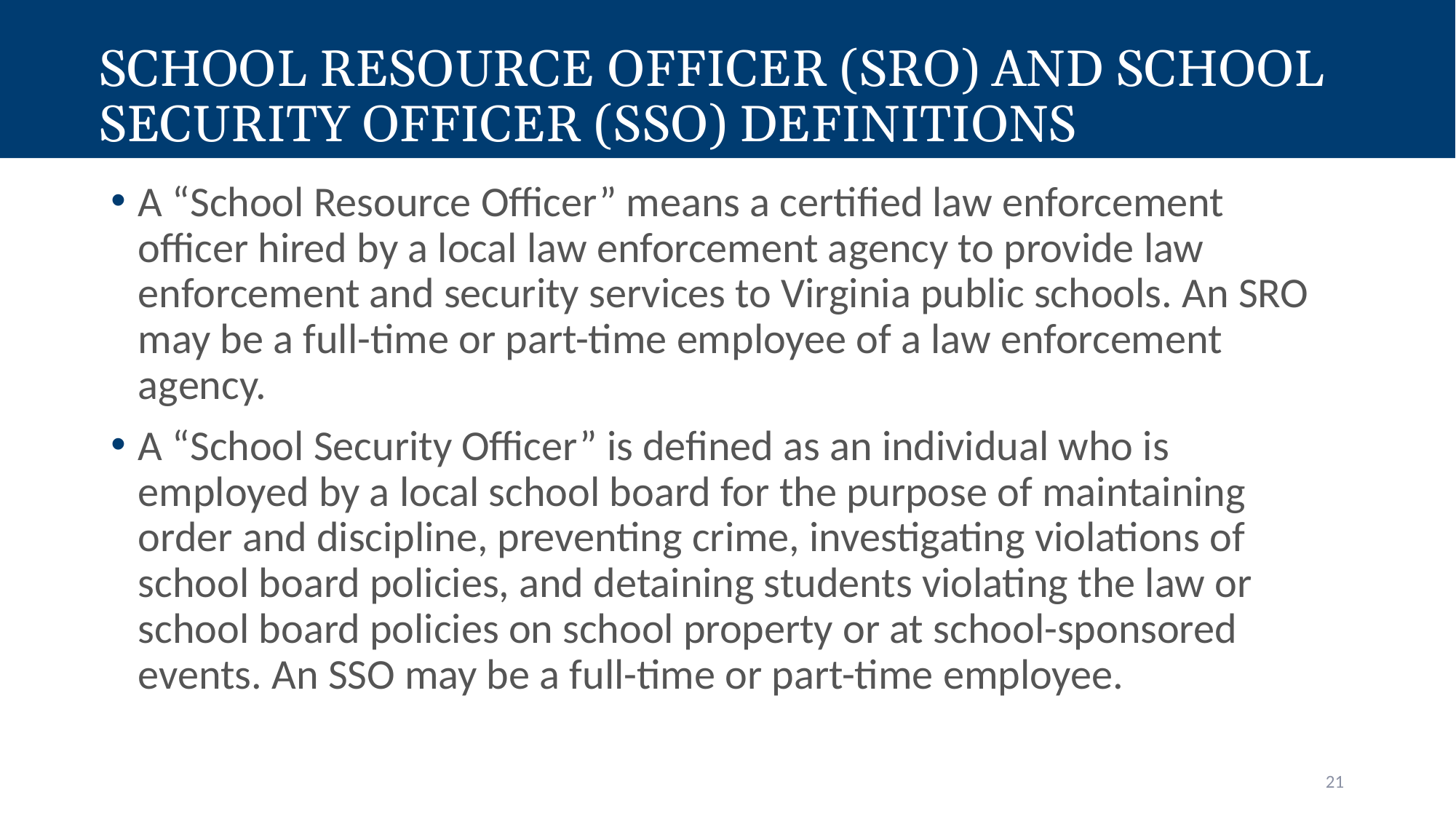

# School Resource Officer (SRO) and School Security Officer (SSO) Definitions
A “School Resource Officer” means a certified law enforcement officer hired by a local law enforcement agency to provide law enforcement and security services to Virginia public schools. An SRO may be a full-time or part-time employee of a law enforcement agency.
A “School Security Officer” is defined as an individual who is employed by a local school board for the purpose of maintaining order and discipline, preventing crime, investigating violations of school board policies, and detaining students violating the law or school board policies on school property or at school-sponsored events. An SSO may be a full-time or part-time employee.
21